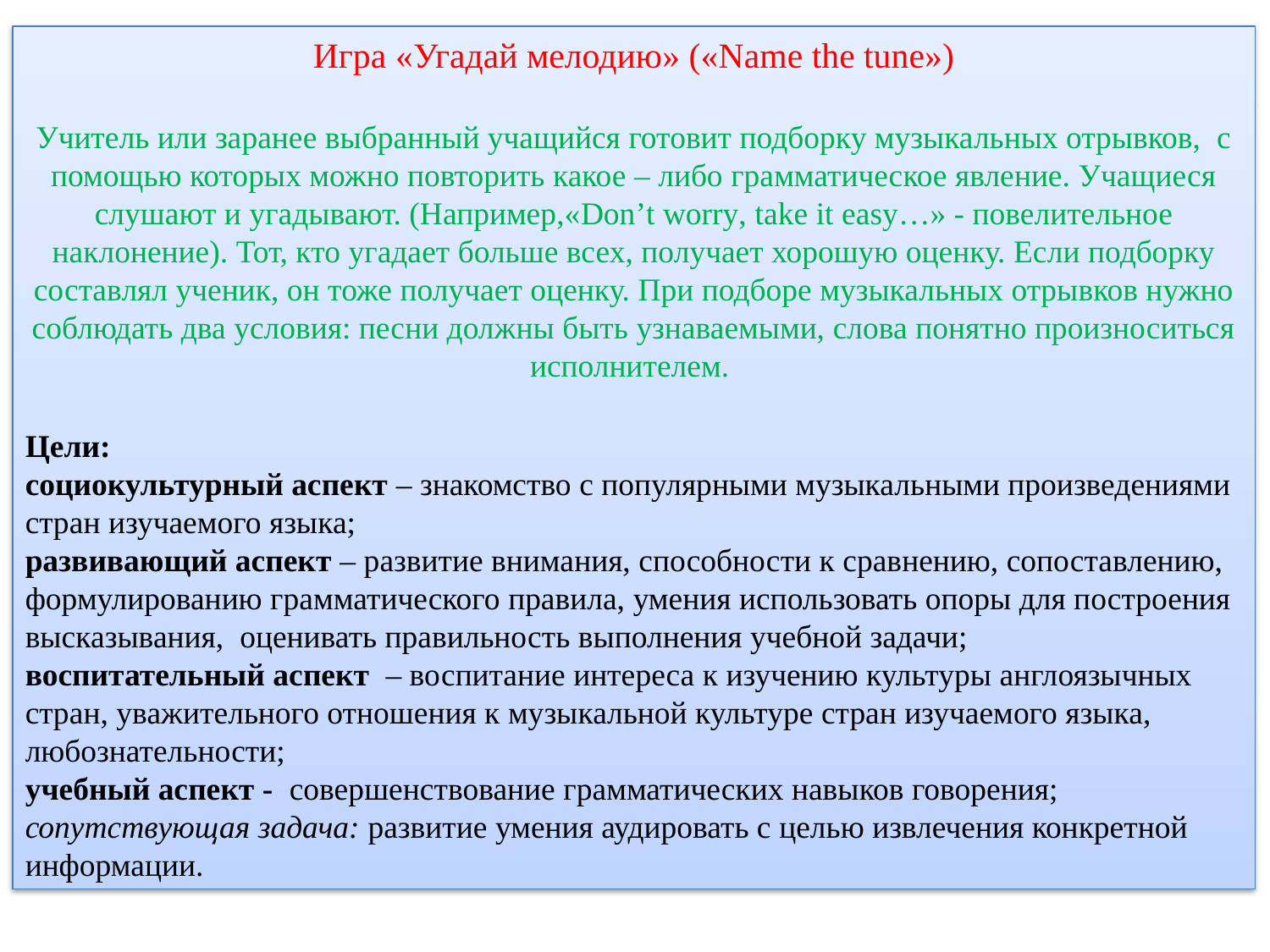

Игра «Угадай мелодию» («Name the tune»)

Учитель или заранее выбранный учащийся готовит подборку музыкальных отрывков,  с помощью которых можно повторить какое – либо грамматическое явление. Учащиеся слушают и угадывают. (Например,«Don’t worry, take it easy…» - повелительное наклонение). Тот, кто угадает больше всех, получает хорошую оценку. Если подборку составлял ученик, он тоже получает оценку. При подборе музыкальных отрывков нужно соблюдать два условия: песни должны быть узнаваемыми, слова понятно произноситься исполнителем.

Цели:
социокультурный аспект – знакомство с популярными музыкальными произведениями стран изучаемого языка;
развивающий аспект – развитие внимания, способности к сравнению, сопоставлению, формулированию грамматического правила, умения использовать опоры для построения высказывания,  оценивать правильность выполнения учебной задачи;
воспитательный аспект  – воспитание интереса к изучению культуры англоязычных стран, уважительного отношения к музыкальной культуре стран изучаемого языка, любознательности;
учебный аспект -  совершенствование грамматических навыков говорения;
сопутствующая задача: развитие умения аудировать с целью извлечения конкретной информации.